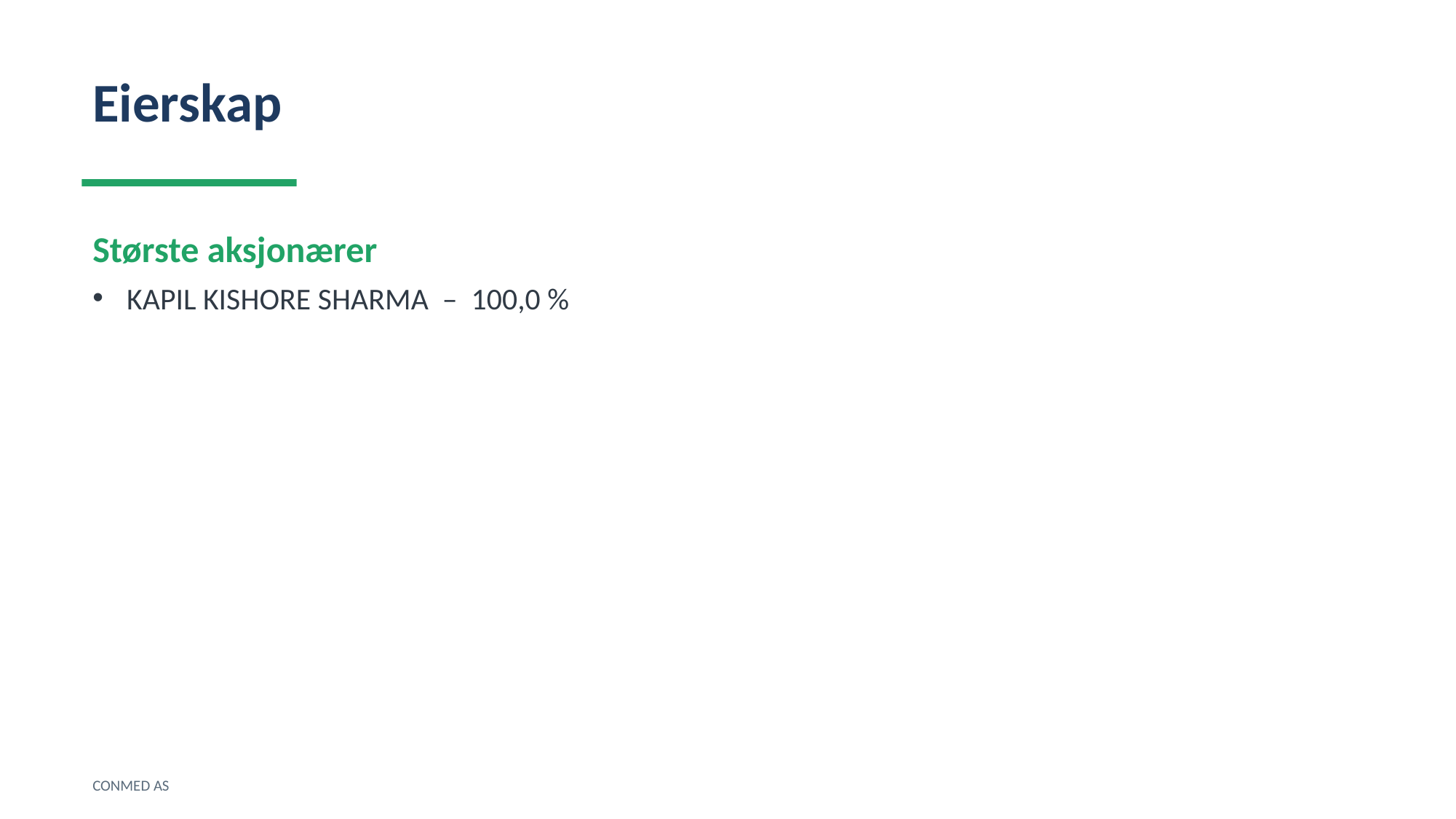

Eierskap

Største aksjonærer
KAPIL KISHORE SHARMA  –  100,0 %
CONMED AS